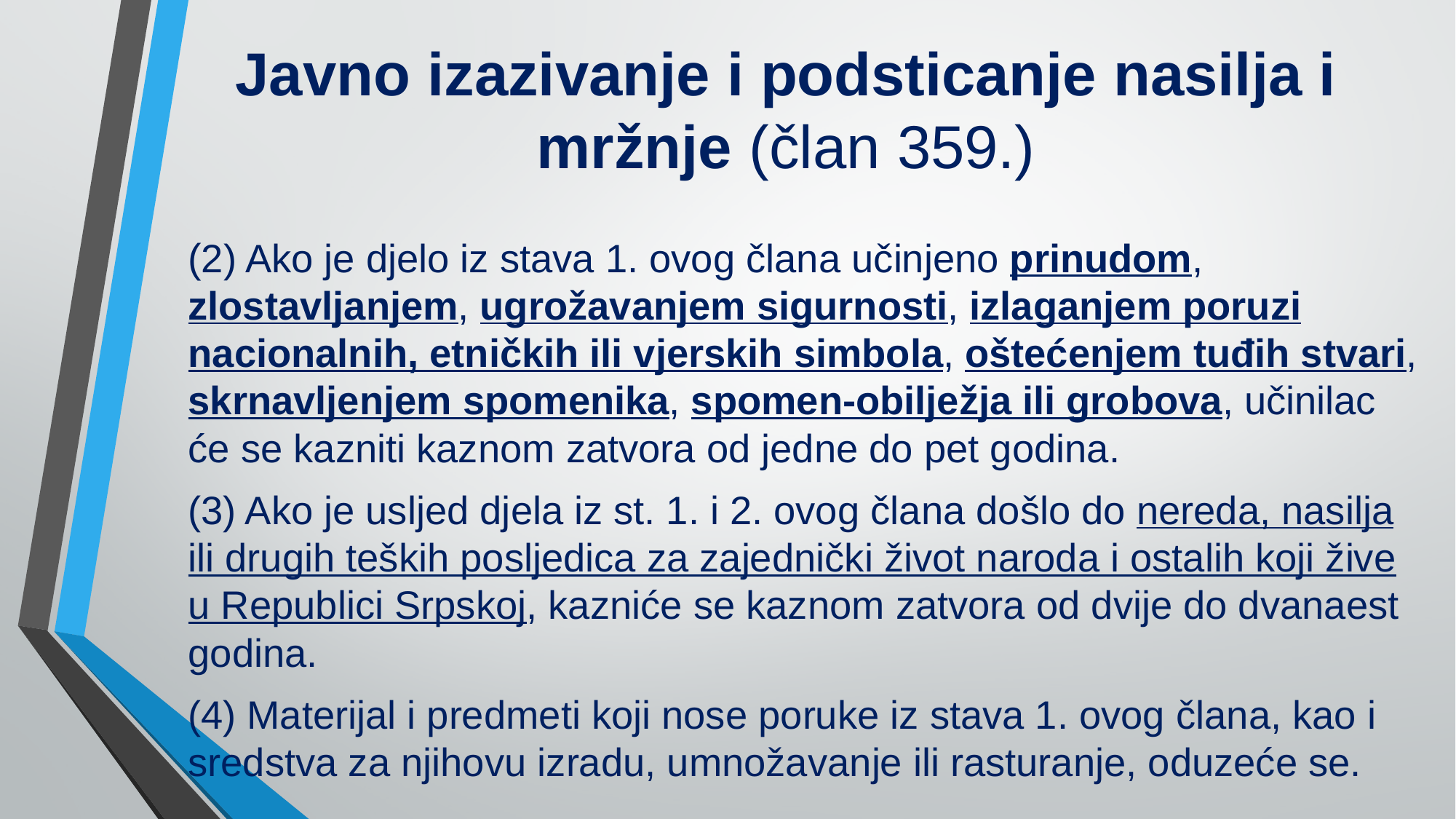

# Javno izazivanje i podsticanje nasilja i mržnje (član 359.)
(2) Ako je djelo iz stava 1. ovog člana učinjeno prinudom, zlostavljanjem, ugrožavanjem sigurnosti, izlaganjem poruzi nacionalnih, etničkih ili vjerskih simbola, oštećenjem tuđih stvari, skrnavljenjem spomenika, spomen-obilježja ili grobova, učinilac će se kazniti kaznom zatvora od jedne do pet godina.
(3) Ako je usljed djela iz st. 1. i 2. ovog člana došlo do nereda, nasilja ili drugih teških posljedica za zajednički život naroda i ostalih koji žive u Republici Srpskoj, kazniće se kaznom zatvora od dvije do dvanaest godina.
(4) Materijal i predmeti koji nose poruke iz stava 1. ovog člana, kao i sredstva za njihovu izradu, umnožavanje ili rasturanje, oduzeće se.